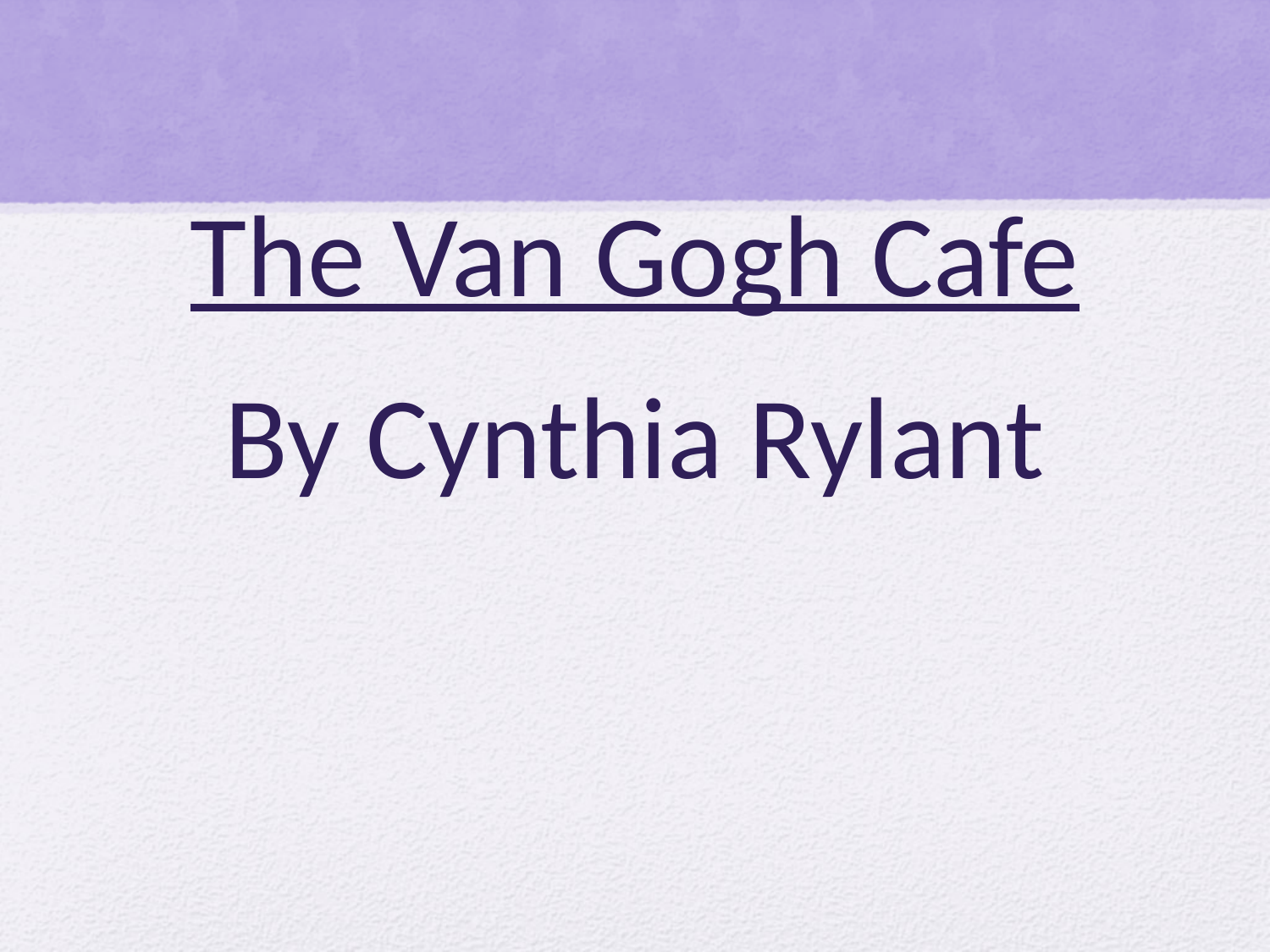

The Van Gogh Cafe
By Cynthia Rylant